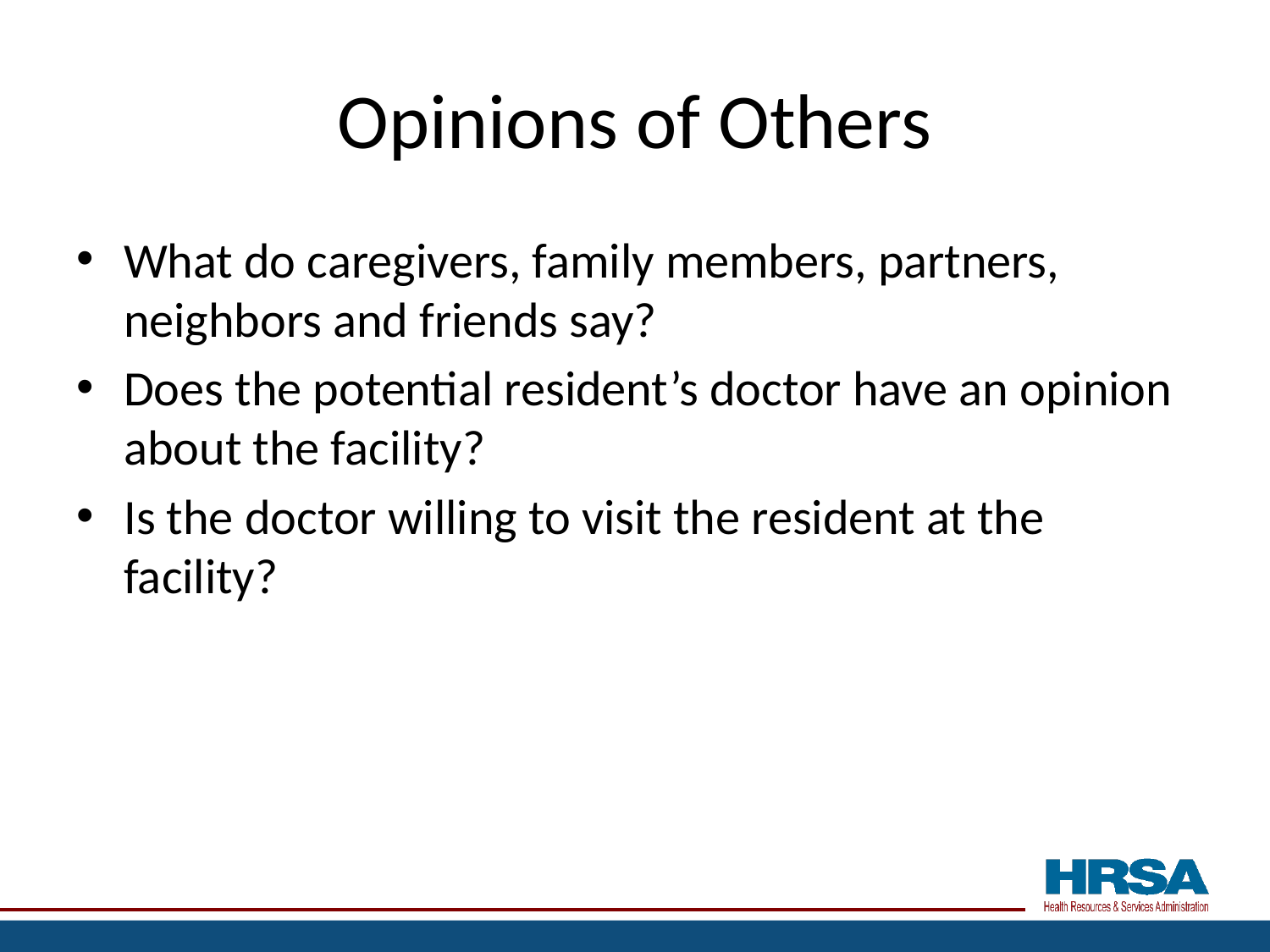

# Opinions of Others
What do caregivers, family members, partners, neighbors and friends say?
Does the potential resident’s doctor have an opinion about the facility?
Is the doctor willing to visit the resident at the facility?